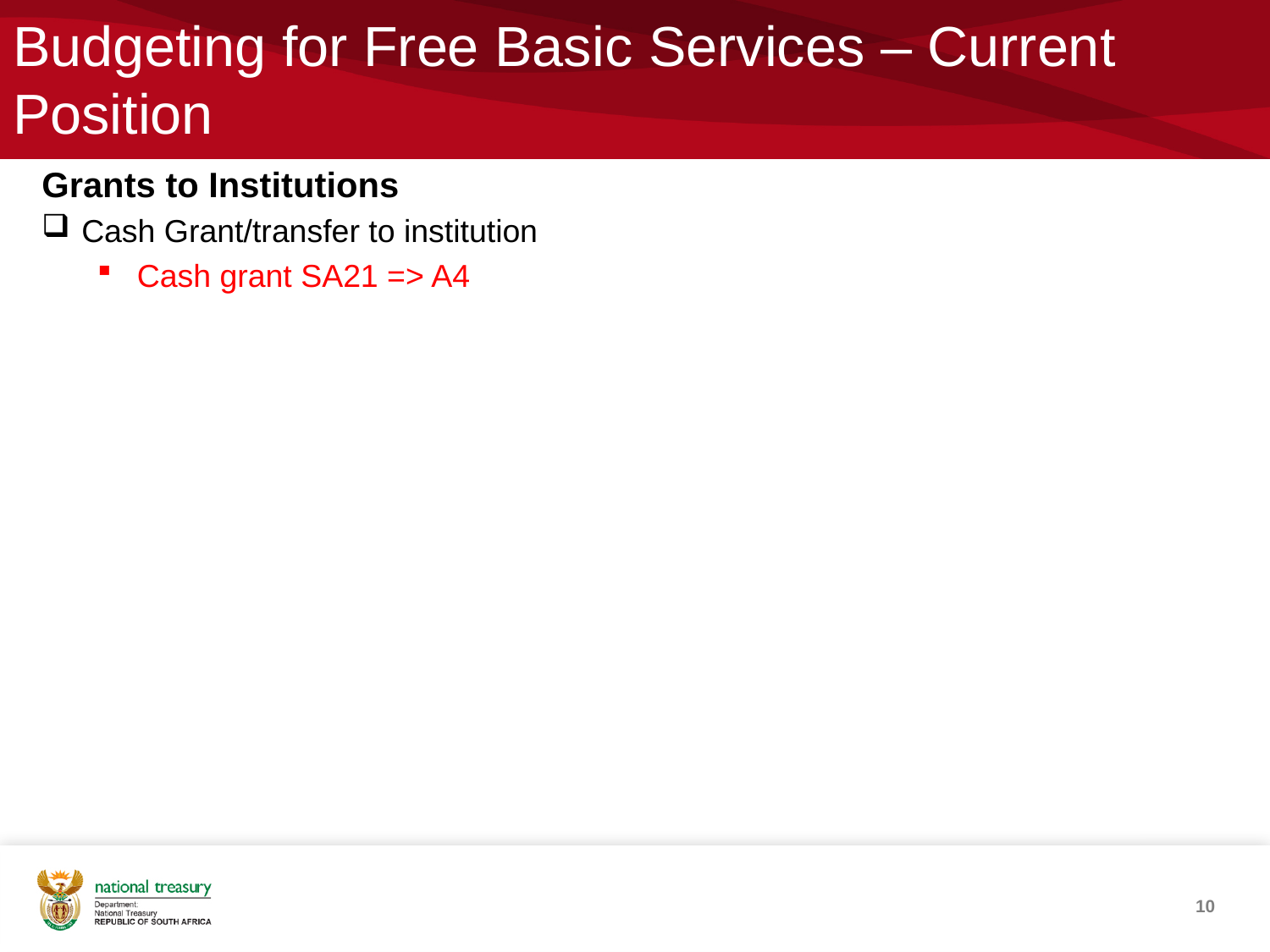

# Budgeting for Free Basic Services – Current Position
Grants to Institutions
Cash Grant/transfer to institution
Cash grant SA21 => A4

10